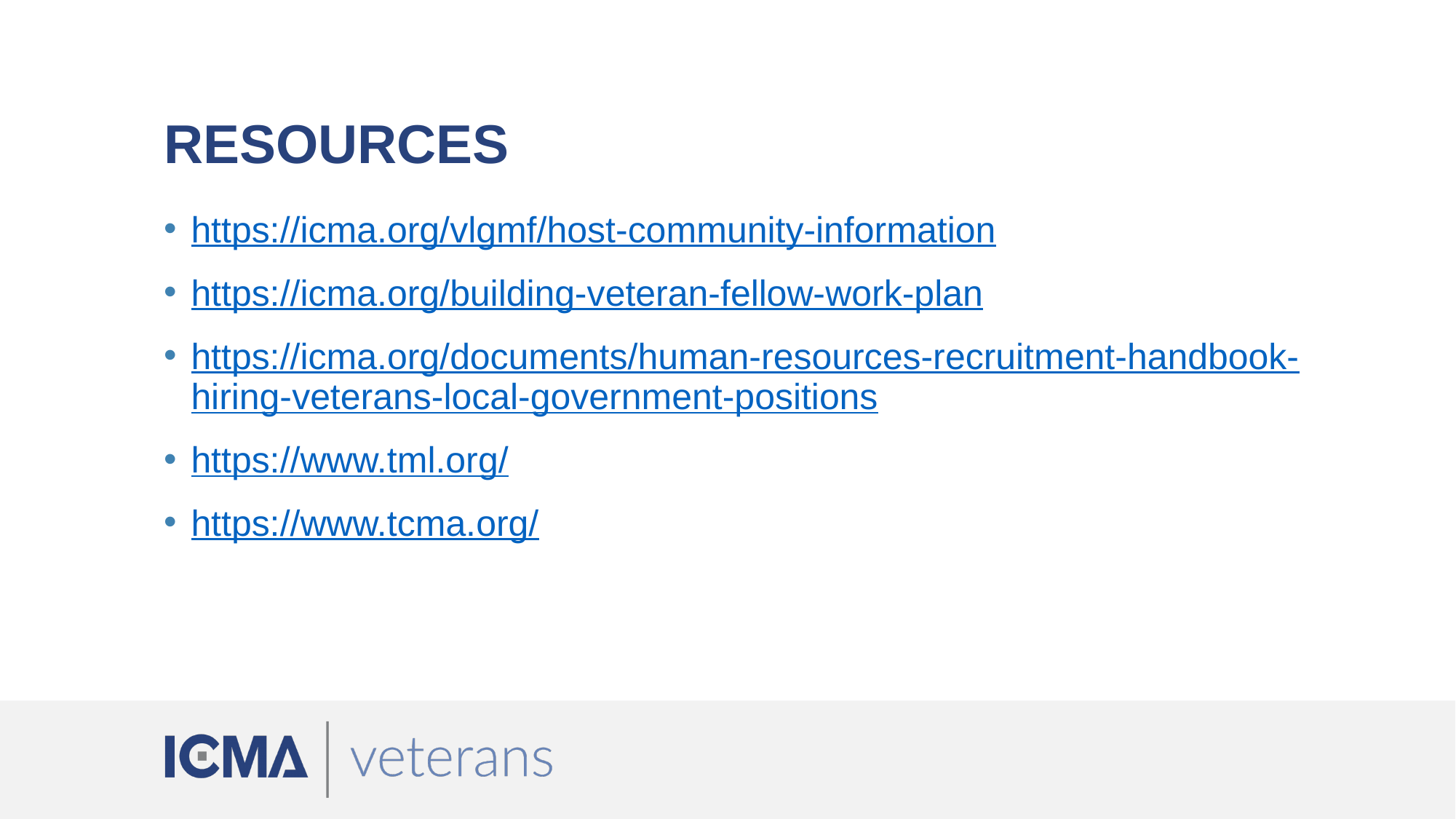

# resources
https://icma.org/vlgmf/host-community-information
https://icma.org/building-veteran-fellow-work-plan
https://icma.org/documents/human-resources-recruitment-handbook-hiring-veterans-local-government-positions
https://www.tml.org/
https://www.tcma.org/